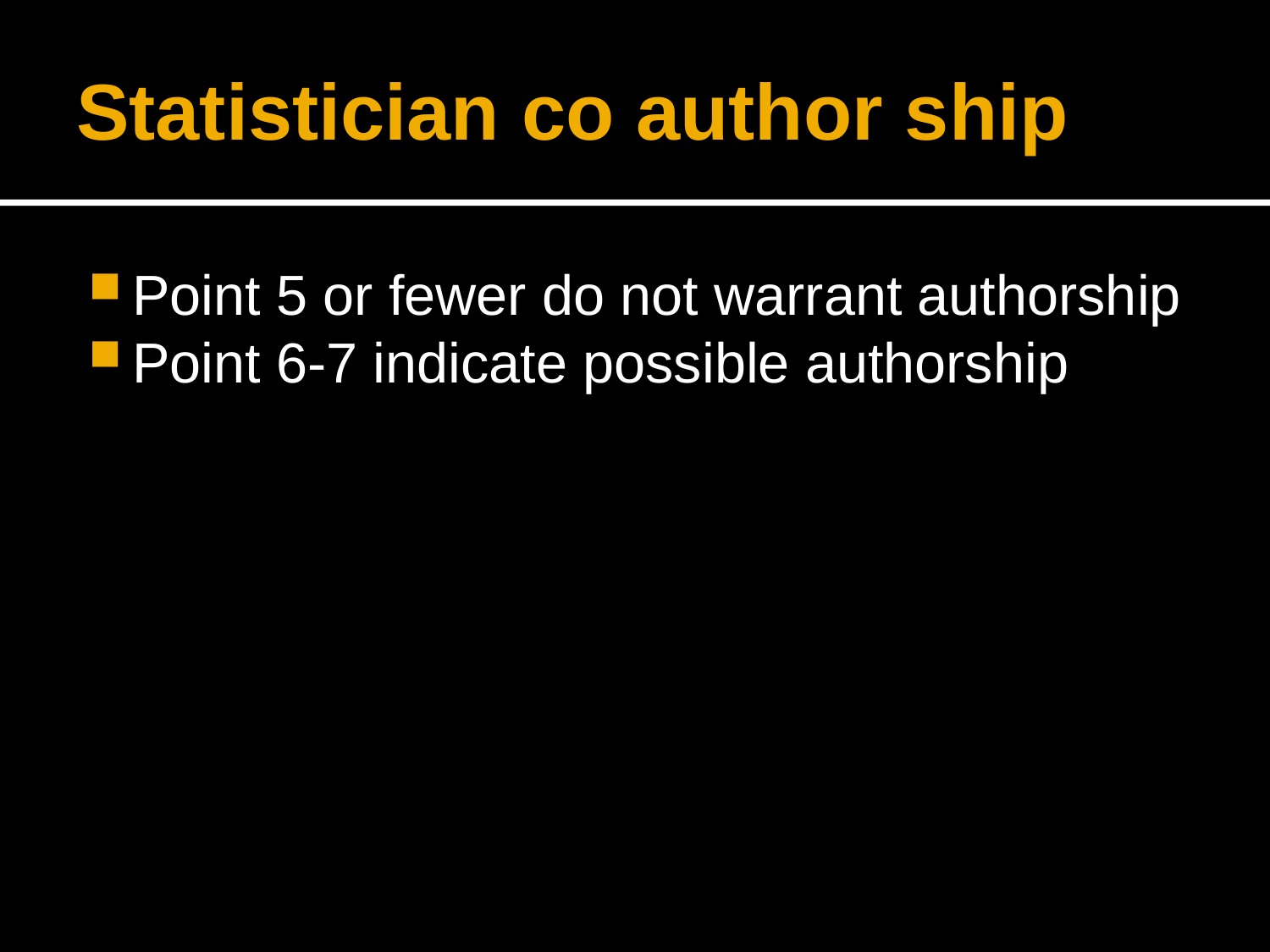

# Statistician co author ship
Point 5 or fewer do not warrant authorship
Point 6-7 indicate possible authorship